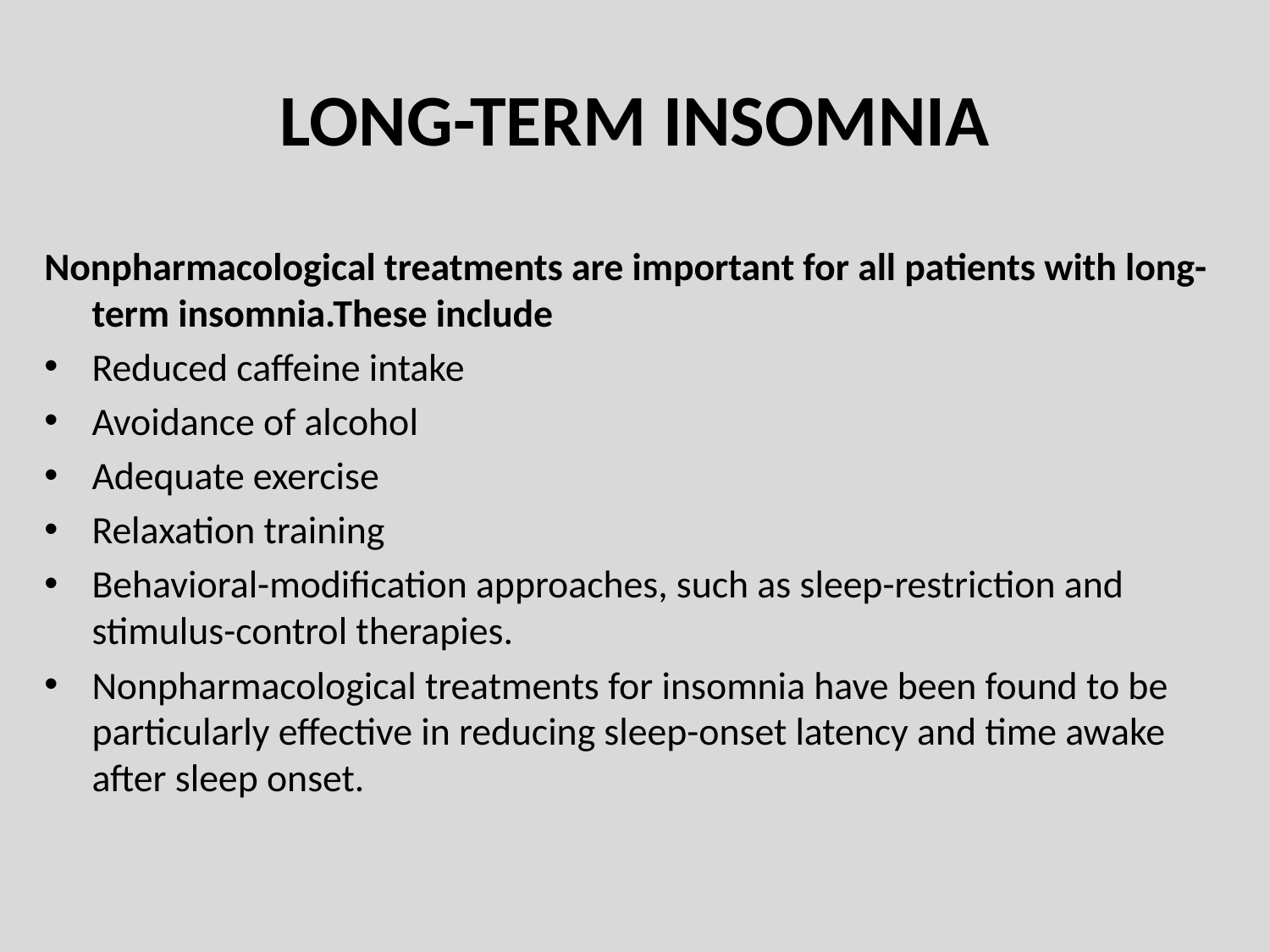

# LONG-TERM INSOMNIA
Nonpharmacological treatments are important for all patients with long-term insomnia.These include
Reduced caffeine intake
Avoidance of alcohol
Adequate exercise
Relaxation training
Behavioral-modification approaches, such as sleep-restriction and stimulus-control therapies.
Nonpharmacological treatments for insomnia have been found to be particularly effective in reducing sleep-onset latency and time awake after sleep onset.